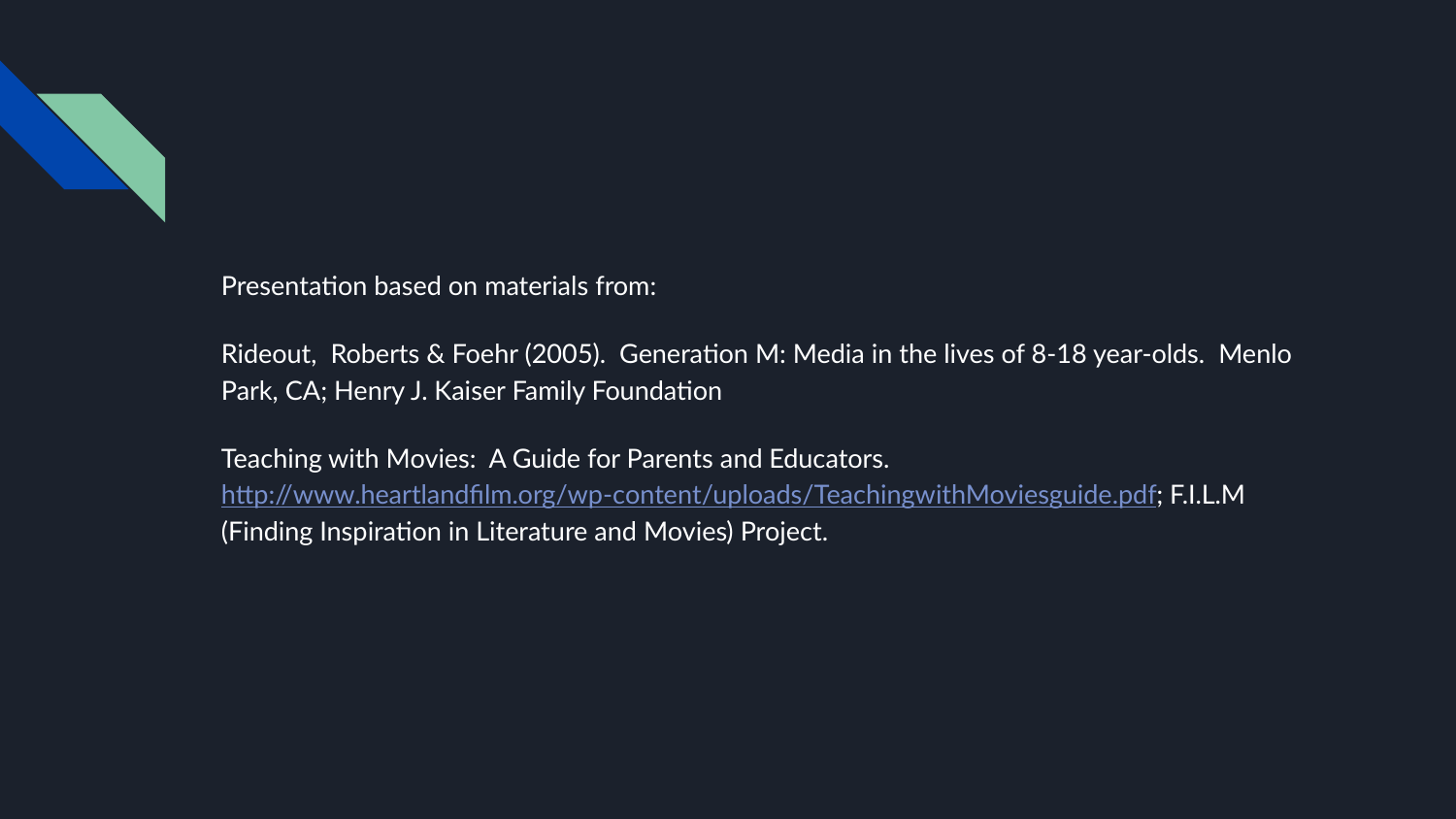

Presentation based on materials from:
Rideout,  Roberts & Foehr (2005).  Generation M: Media in the lives of 8-18 year-olds.  Menlo Park, CA; Henry J. Kaiser Family Foundation
Teaching with Movies:  A Guide for Parents and Educators.  http://www.heartlandfilm.org/wp-content/uploads/TeachingwithMoviesguide.pdf; F.I.L.M (Finding Inspiration in Literature and Movies) Project.